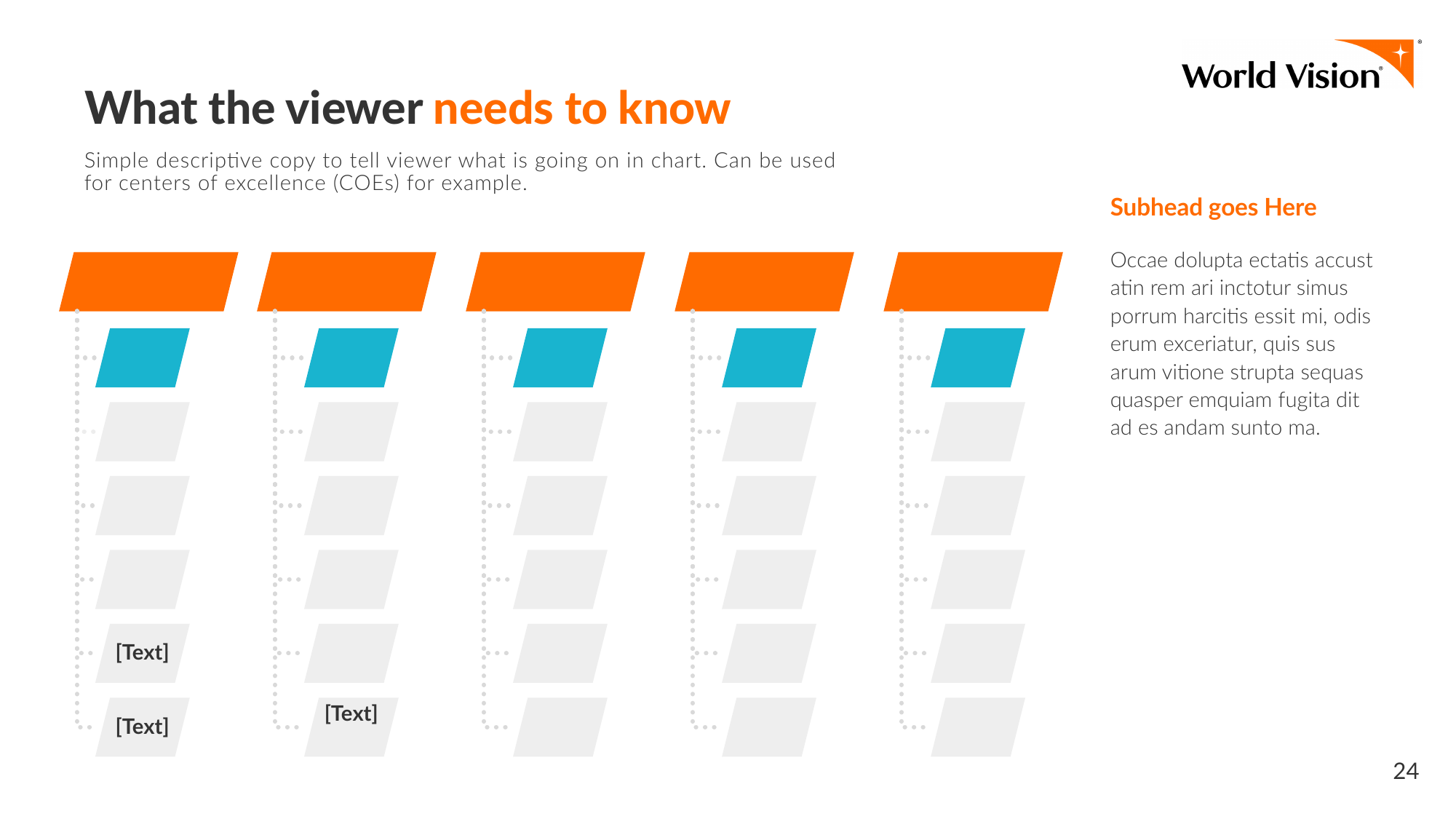

# What the viewer needs to know
Simple descriptive copy to tell viewer what is going on in chart. Can be used for centers of excellence (COEs) for example.

Subhead goes Here

[Text]
[Text]

[Text]

Occae dolupta ectatis accust atin rem ari inctotur simus porrum harcitis essit mi, odis erum exceriatur, quis sus arum vitione strupta sequas quasper emquiam fugita dit ad es andam sunto ma.